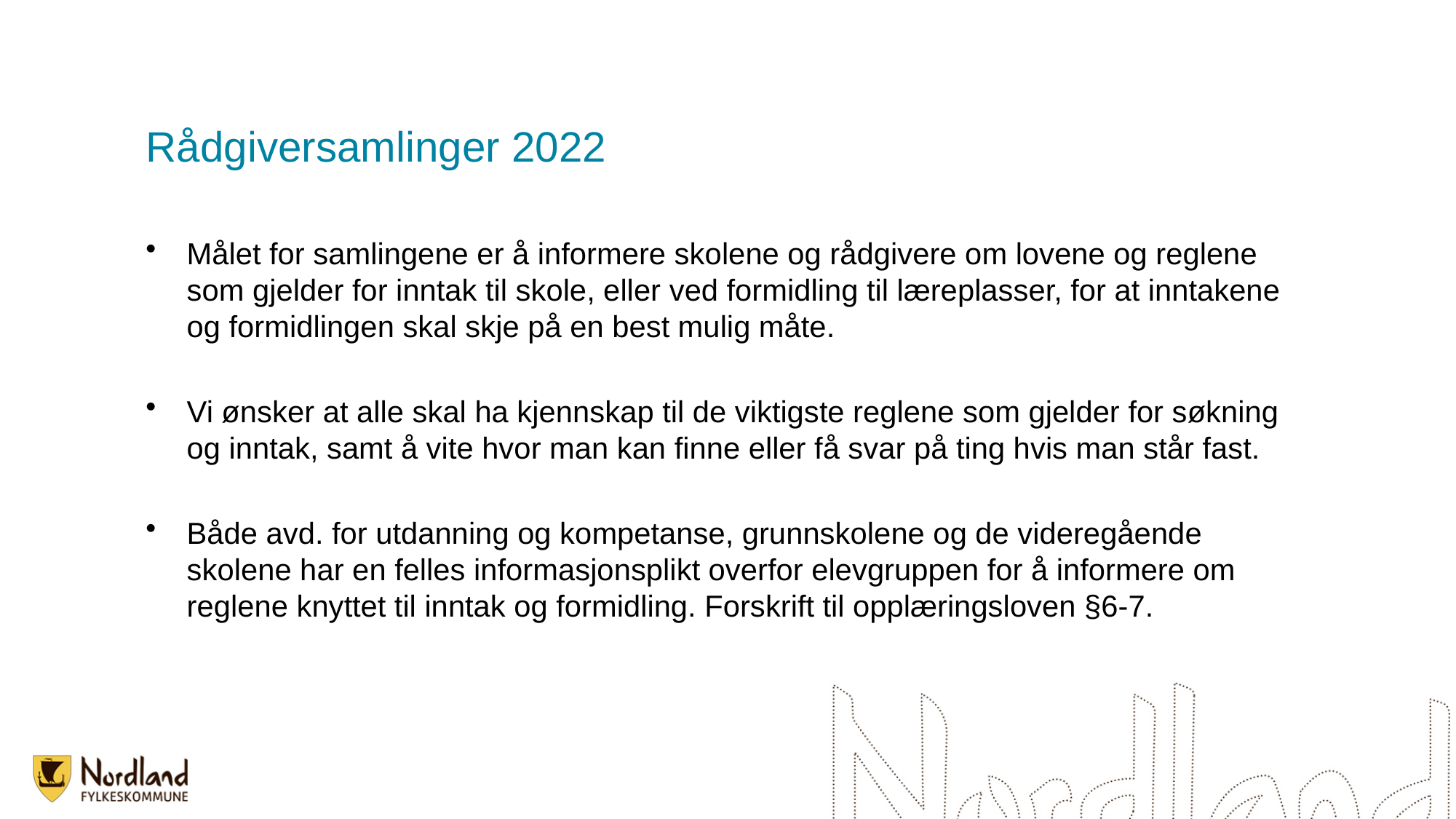

# Rådgiversamlinger 2022
Målet for samlingene er å informere skolene og rådgivere om lovene og reglene  som gjelder for inntak til skole, eller ved formidling til læreplasser, for at inntakene og formidlingen skal skje på en best mulig måte.

Vi ønsker at alle skal ha kjennskap til de viktigste reglene som gjelder for søkning og inntak, samt å vite hvor man kan finne eller få svar på ting hvis man står fast.

Både avd. for utdanning og kompetanse, grunnskolene og de videregående skolene har en felles informasjonsplikt overfor elevgruppen for å informere om reglene knyttet til inntak og formidling. Forskrift til opplæringsloven §6-7.